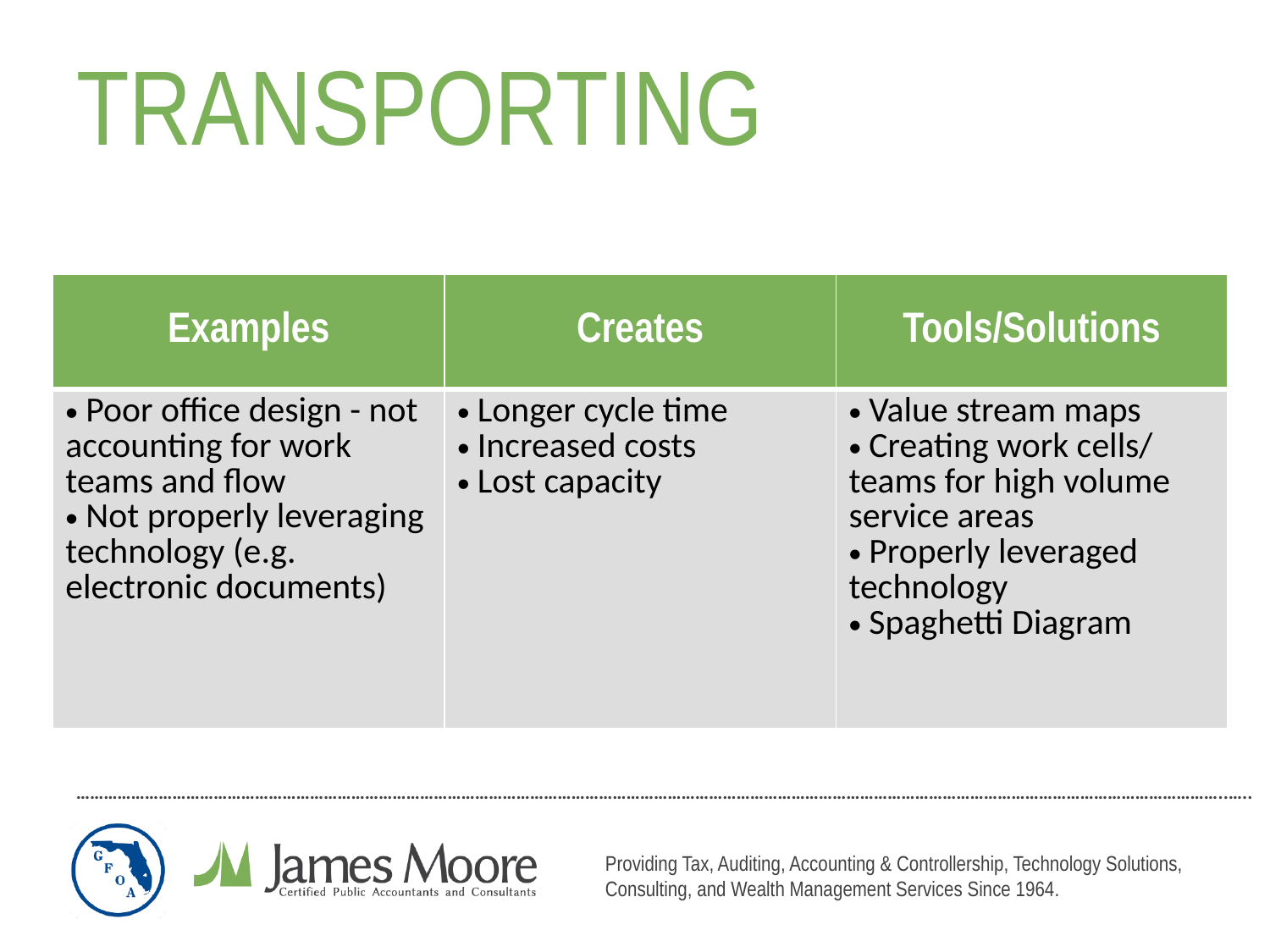

# TRANSPORTING
| Examples | Creates | Tools/Solutions |
| --- | --- | --- |
| Poor office design - not accounting for work teams and flow Not properly leveraging technology (e.g. electronic documents) | Longer cycle time Increased costs Lost capacity | Value stream maps Creating work cells/ teams for high volume service areas Properly leveraged technology Spaghetti Diagram |